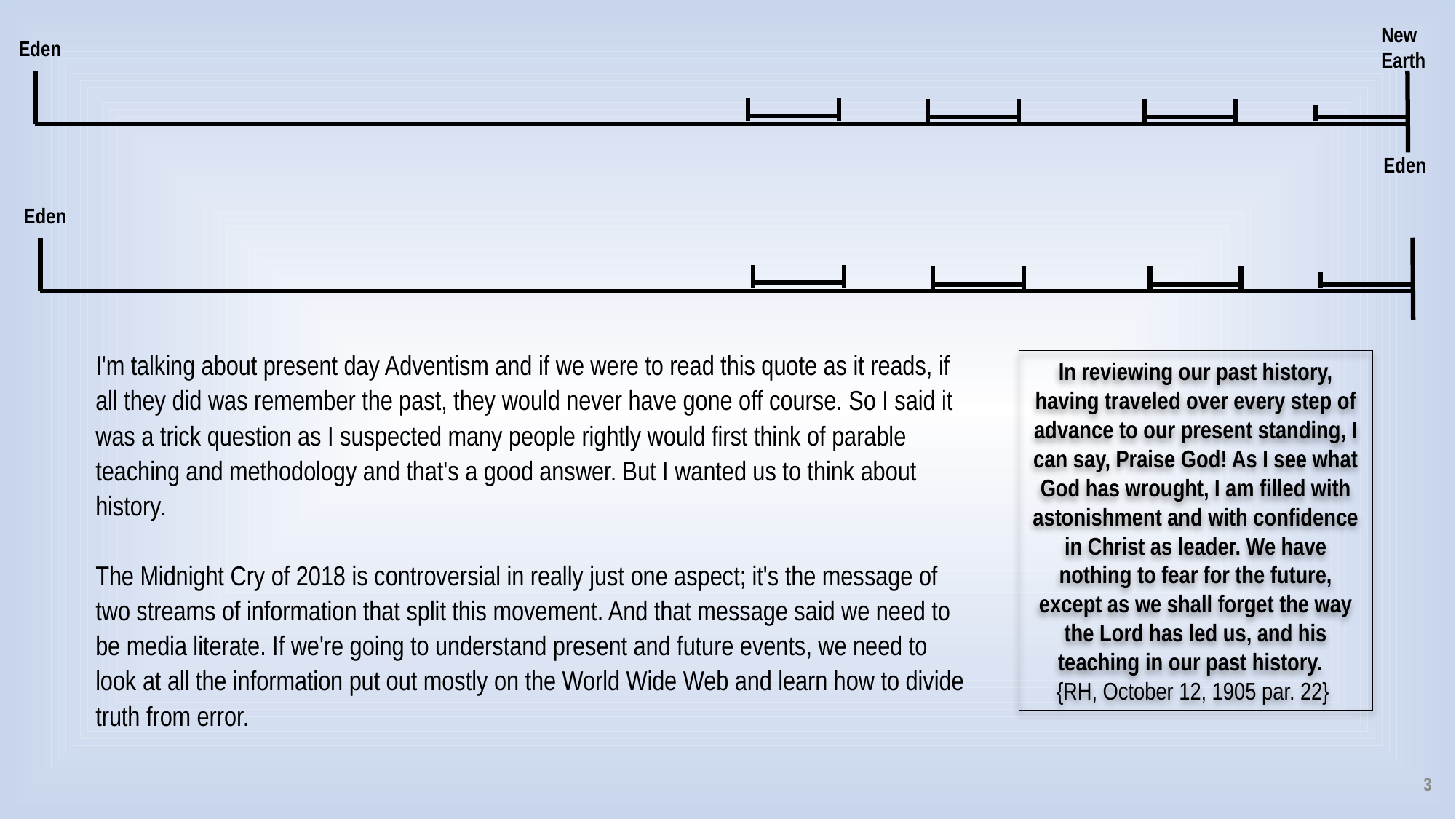

New Earth
Eden
Eden
Eden
I'm talking about present day Adventism and if we were to read this quote as it reads, if all they did was remember the past, they would never have gone off course. So I said it was a trick question as I suspected many people rightly would first think of parable teaching and methodology and that's a good answer. But I wanted us to think about history.

The Midnight Cry of 2018 is controversial in really just one aspect; it's the message of two streams of information that split this movement. And that message said we need to be media literate. If we're going to understand present and future events, we need to look at all the information put out mostly on the World Wide Web and learn how to divide truth from error.
In reviewing our past history, having traveled over every step of advance to our present standing, I can say, Praise God! As I see what God has wrought, I am filled with astonishment and with confidence in Christ as leader. We have nothing to fear for the future, except as we shall forget the way the Lord has led us, and his teaching in our past history.
{RH, October 12, 1905 par. 22}
3